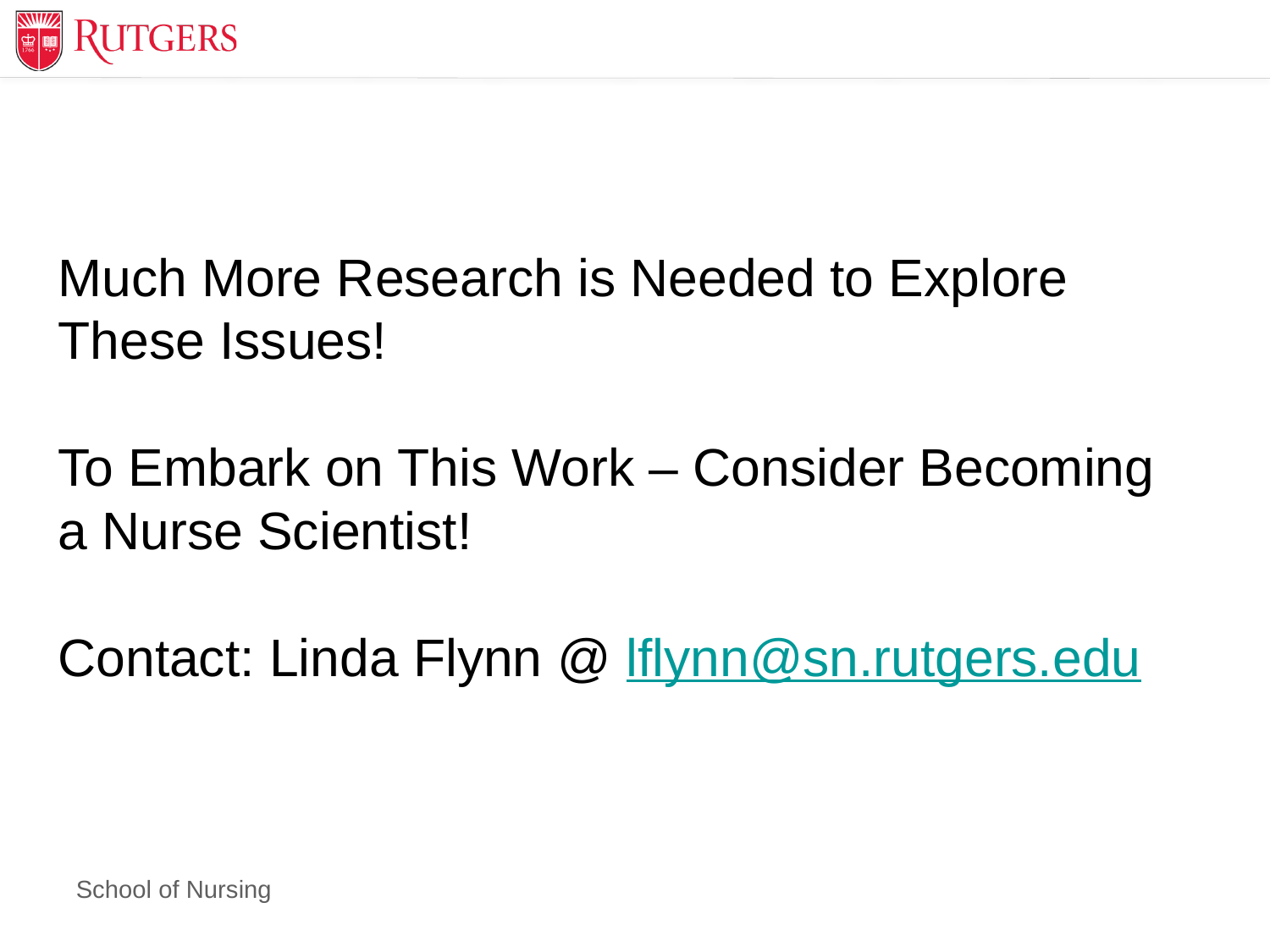

# Much More Research is Needed to Explore These Issues! To Embark on This Work – Consider Becoming a Nurse Scientist! Contact: Linda Flynn @ lflynn@sn.rutgers.edu